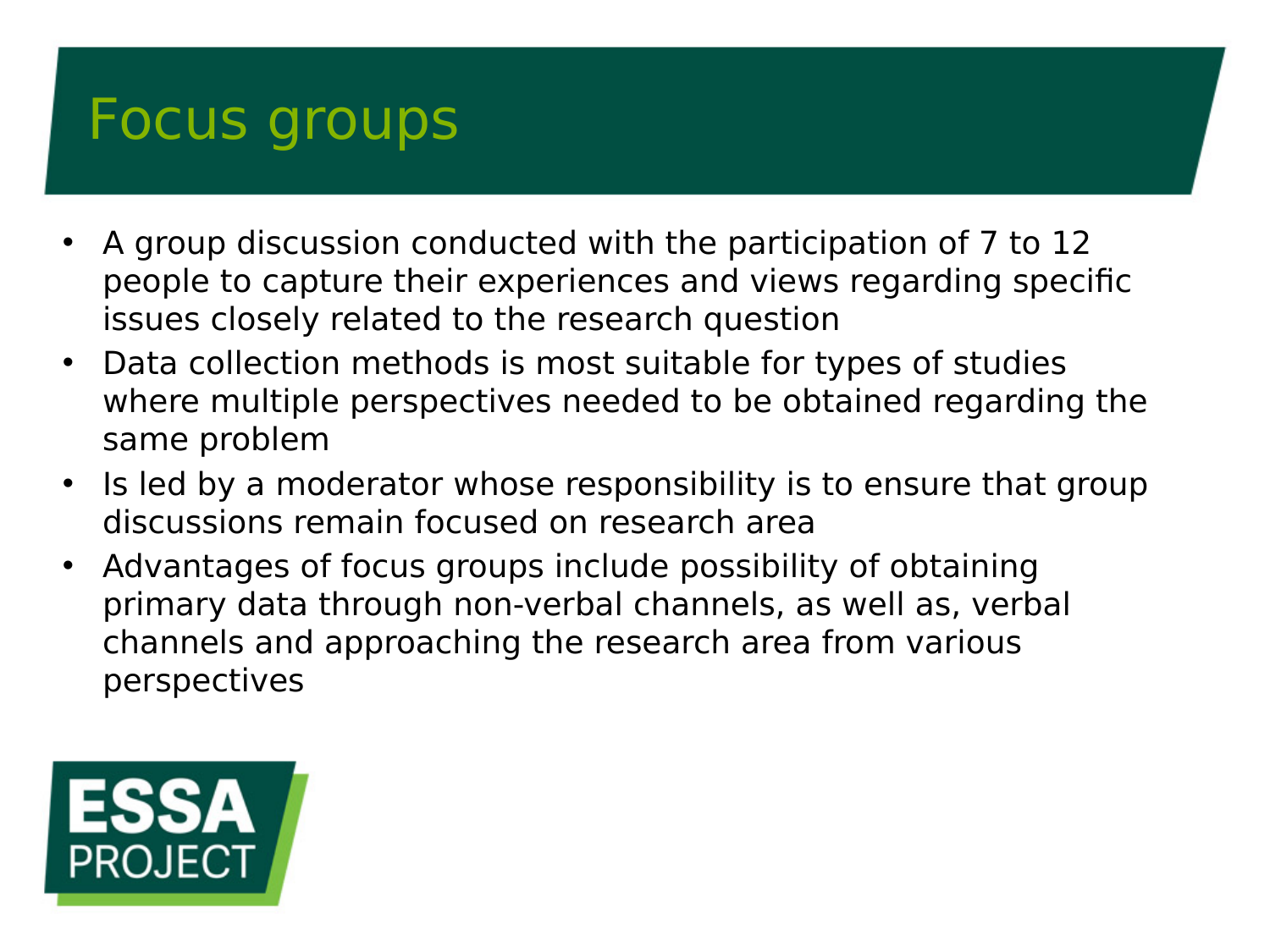

# Focus groups
A group discussion conducted with the participation of 7 to 12 people to capture their experiences and views regarding specific issues closely related to the research question
Data collection methods is most suitable for types of studies where multiple perspectives needed to be obtained regarding the same problem
Is led by a moderator whose responsibility is to ensure that group discussions remain focused on research area
Advantages of focus groups include possibility of obtaining primary data through non-verbal channels, as well as, verbal channels and approaching the research area from various perspectives